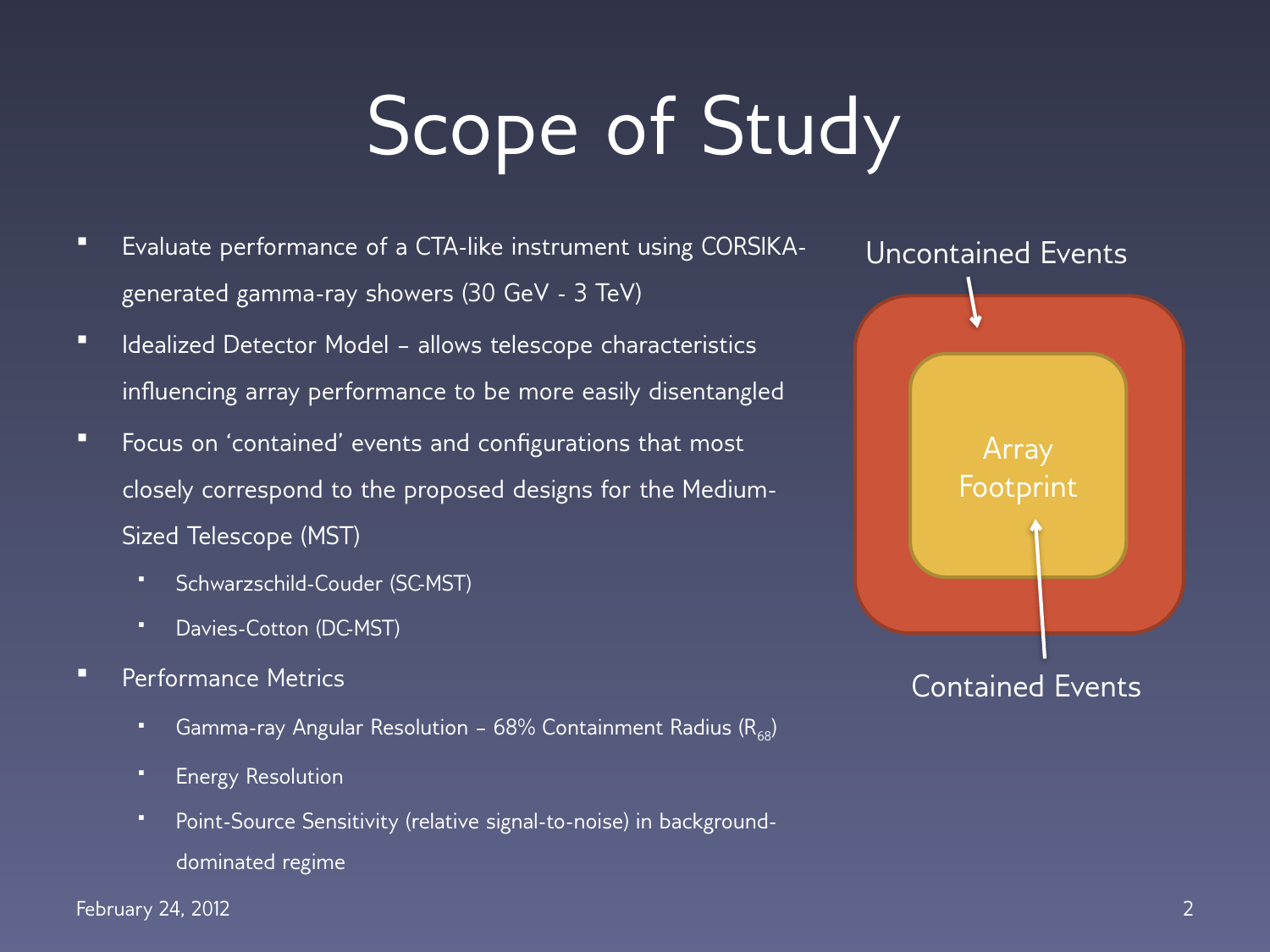

# Scope of Study
Evaluate performance of a CTA-like instrument using CORSIKA-generated gamma-ray showers (30 GeV - 3 TeV)
Idealized Detector Model – allows telescope characteristics influencing array performance to be more easily disentangled
Focus on ‘contained’ events and configurations that most closely correspond to the proposed designs for the Medium-Sized Telescope (MST)
Schwarzschild-Couder (SC-MST)
Davies-Cotton (DC-MST)
Performance Metrics
Gamma-ray Angular Resolution – 68% Containment Radius (R68)
Energy Resolution
Point-Source Sensitivity (relative signal-to-noise) in background-dominated regime
Uncontained Events

Array Footprint
Contained Events
February 24, 2012
2